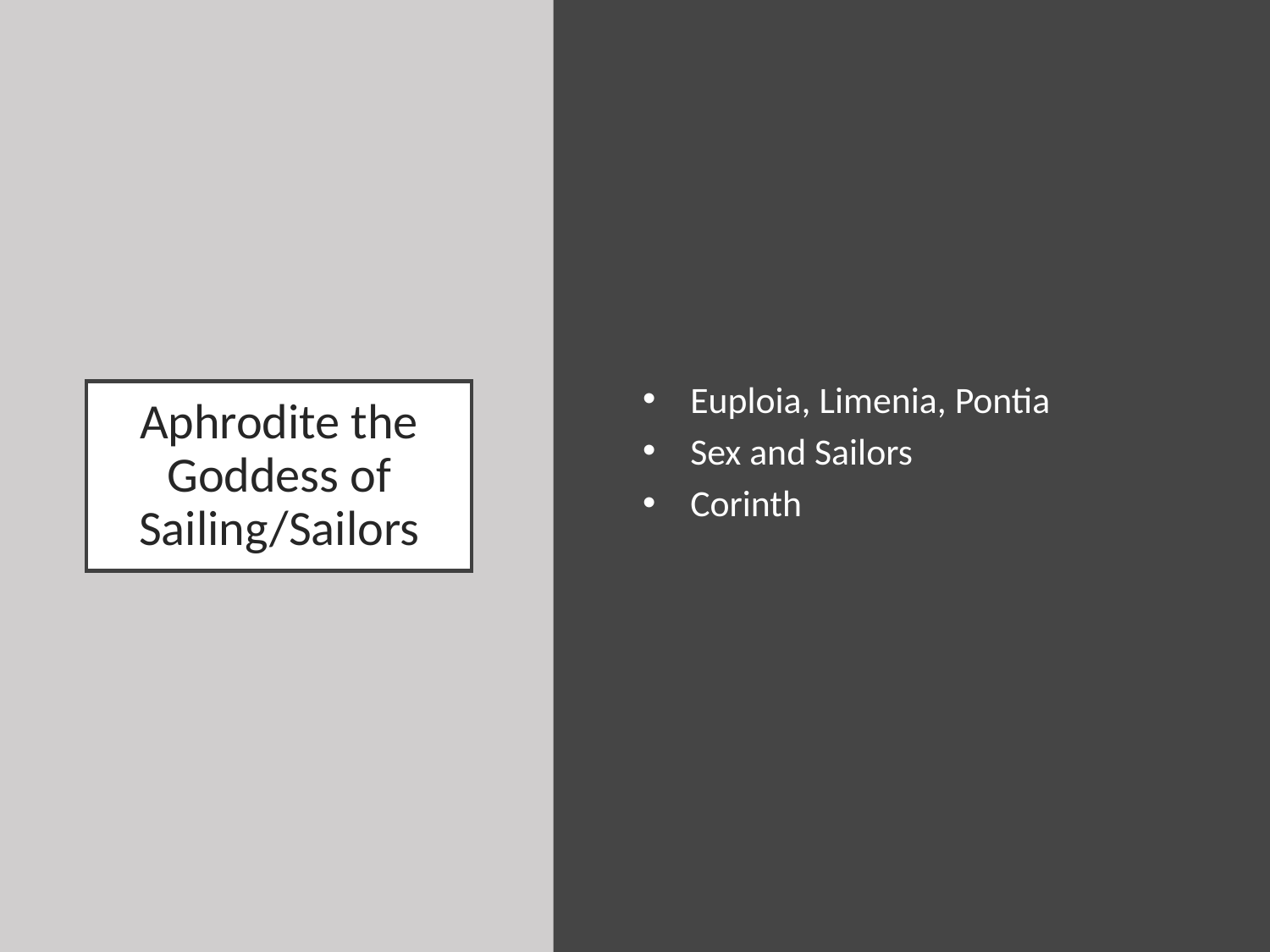

Euploia, Limenia, Pontia
Sex and Sailors
Corinth

# Aphrodite the Goddess of Sailing/Sailors